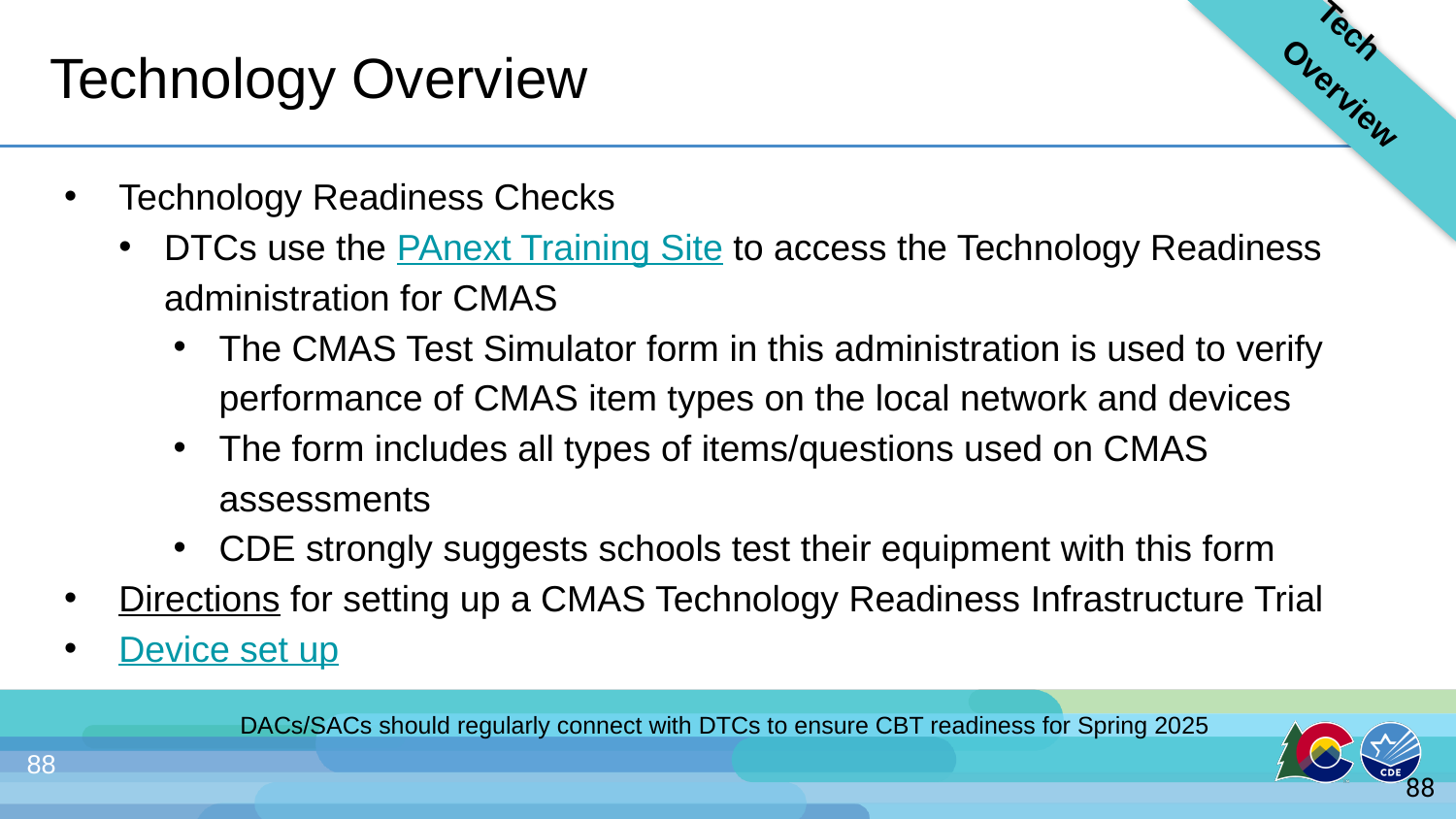

Tech Overview
# Technology Overview
Technology Readiness Checks
DTCs use the PAnext Training Site to access the Technology Readiness administration for CMAS
The CMAS Test Simulator form in this administration is used to verify performance of CMAS item types on the local network and devices
The form includes all types of items/questions used on CMAS assessments
CDE strongly suggests schools test their equipment with this form
Directions for setting up a CMAS Technology Readiness Infrastructure Trial
Device set up
DACs/SACs should regularly connect with DTCs to ensure CBT readiness for Spring 2025
88